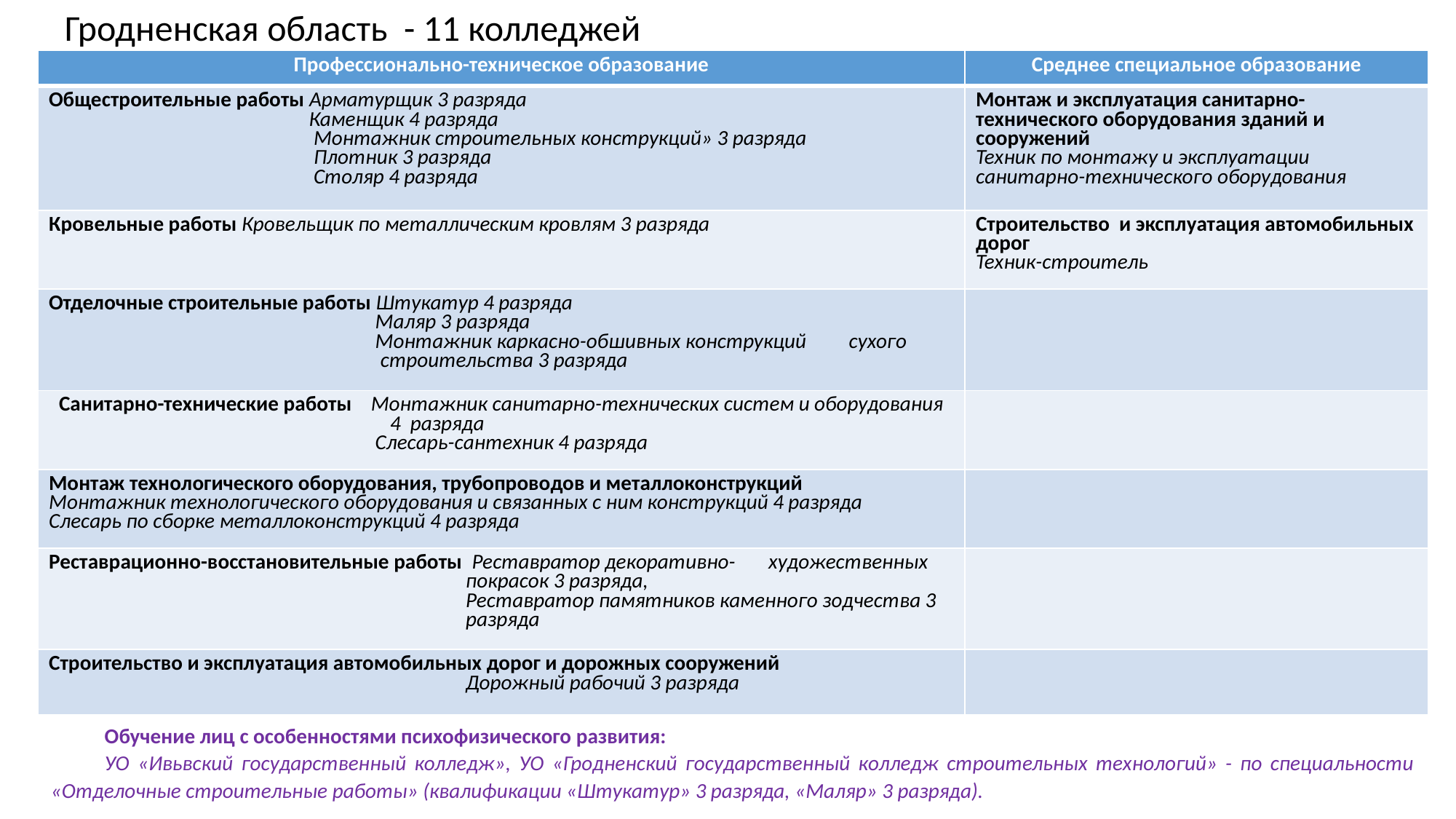

# Гродненская область  - 11 колледжей
| Профессионально-техническое образование | Среднее специальное образование |
| --- | --- |
| Общестроительные работы Арматурщик 3 разряда Каменщик 4 разряда Монтажник строительных конструкций» 3 разряда Плотник 3 разряда Столяр 4 разряда | Монтаж и эксплуатация санитарно-технического оборудования зданий и сооружений Техник по монтажу и эксплуатации санитарно-технического оборудования |
| Кровельные работы Кровельщик по металлическим кровлям 3 разряда | Строительство и эксплуатация автомобильных дорог Техник-строитель |
| Отделочные строительные работы Штукатур 4 разряда Маляр 3 разряда Монтажник каркасно-обшивных конструкций сухого строительства 3 разряда |  |
| Санитарно-технические работы Монтажник санитарно-технических систем и оборудования 4 разряда Слесарь-сантехник 4 разряда |  |
| Монтаж технологического оборудования, трубопроводов и металлоконструкций Монтажник технологического оборудования и связанных с ним конструкций 4 разряда Слесарь по сборке металлоконструкций 4 разряда |  |
| Реставрационно-восстановительные работы Реставратор декоративно- художественных покрасок 3 разряда, Реставратор памятников каменного зодчества 3 разряда |  |
| Строительство и эксплуатация автомобильных дорог и дорожных сооружений Дорожный рабочий 3 разряда |  |

Обучение лиц с особенностями психофизического развития:
УО «Ивьвский государственный колледж», УО «Гродненский государственный колледж строительных технологий» - по специальности «Отделочные строительные работы» (квалификации «Штукатур» 3 разряда, «Маляр» 3 разряда).